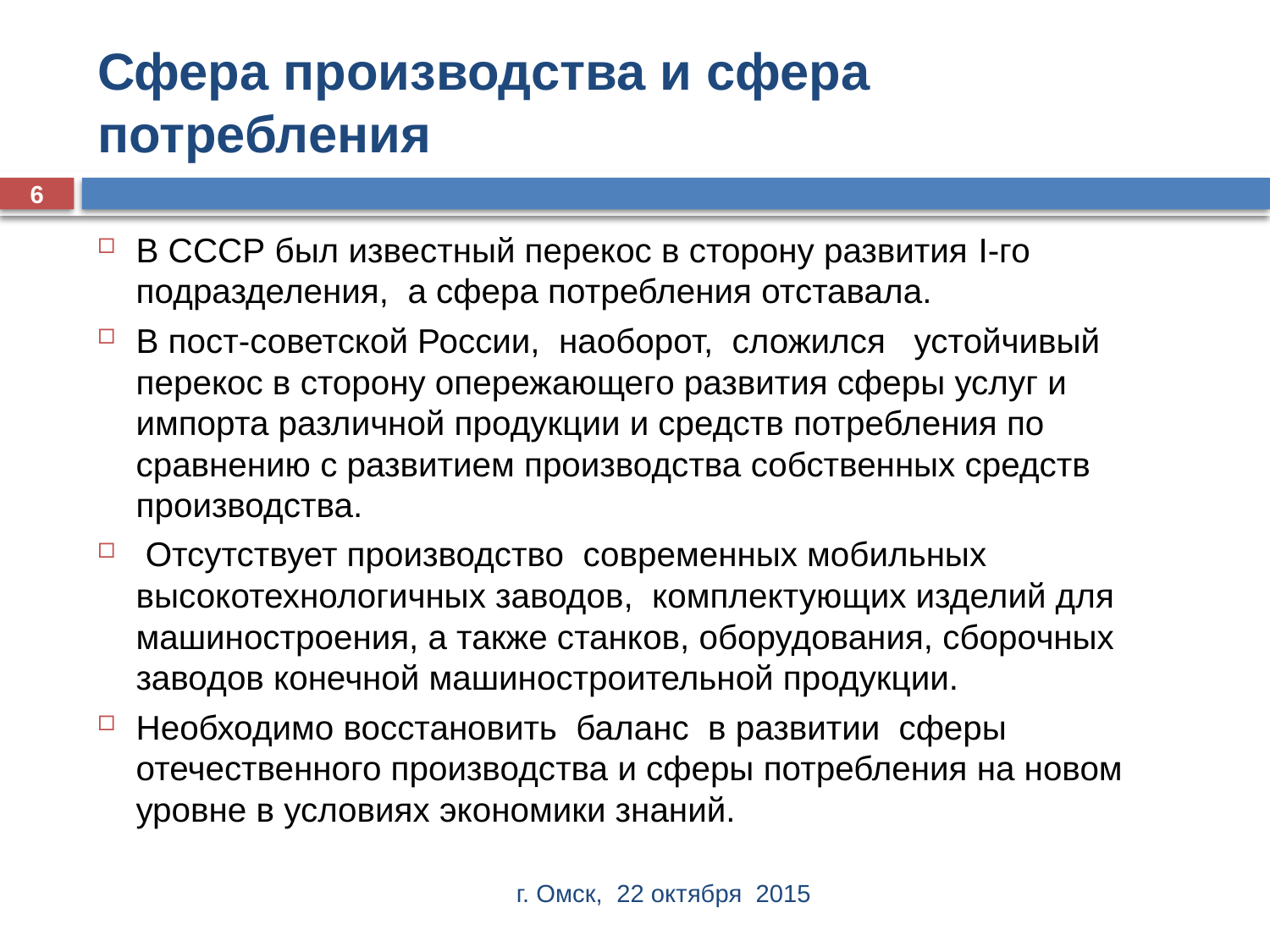

# Сфера производства и сфера потребления
6
В СССР был известный перекос в сторону развития I-го подразделения,  а сфера потребления отставала.
В пост-советской России,  наоборот,  сложился   устойчивый перекос в сторону опережающего развития сферы услуг и импорта различной продукции и средств потребления по сравнению с развитием производства собственных средств производства.
 Отсутствует производство  современных мобильных высокотехнологичных заводов,  комплектующих изделий для машиностроения, а также станков, оборудования, сборочных заводов конечной машиностроительной продукции.
Необходимо восстановить  баланс  в развитии  сферы отечественного производства и сферы потребления на новом уровне в условиях экономики знаний.
г. Омск,  22 октября  2015